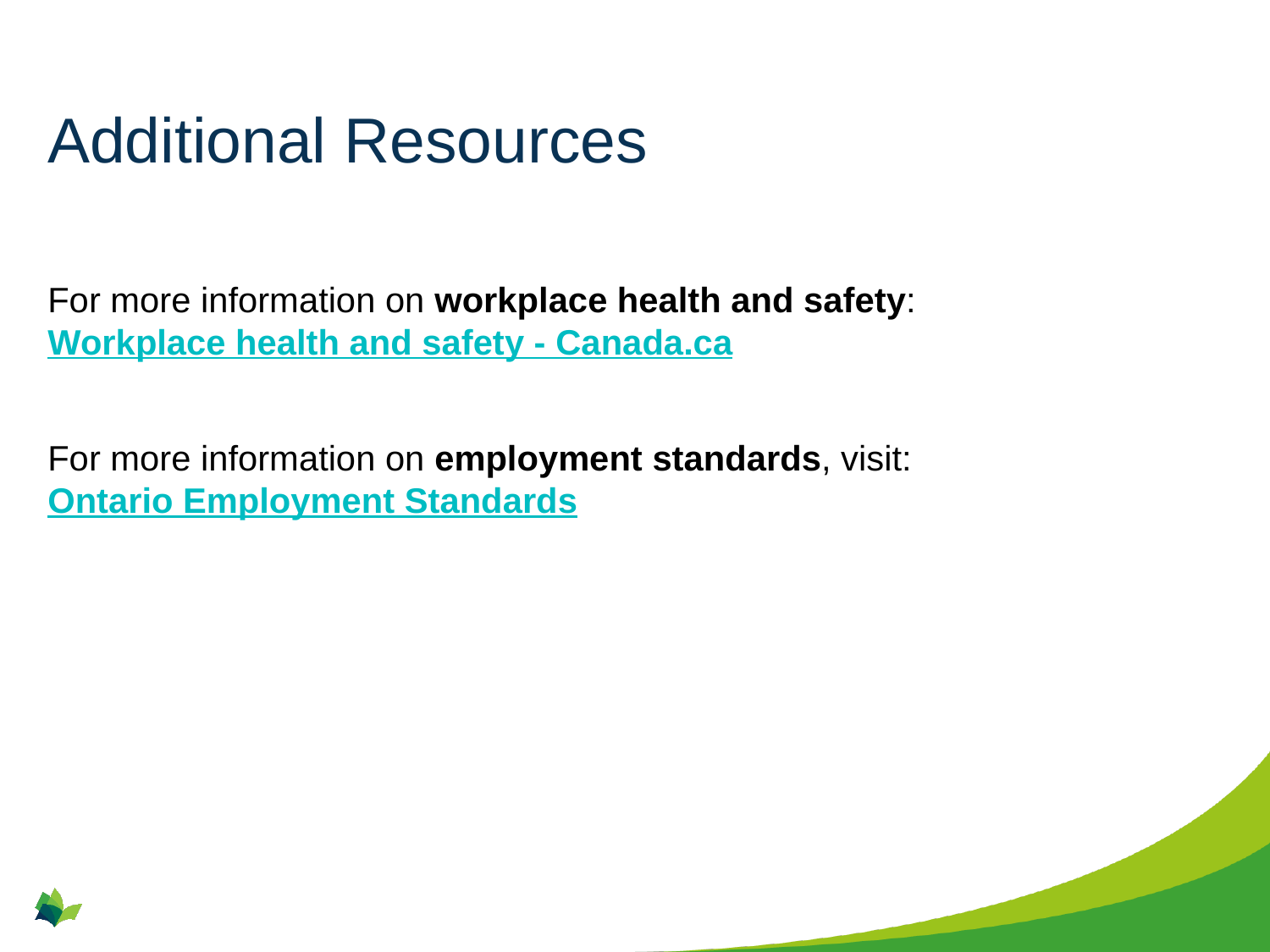

# Additional Resources
For more information on workplace health and safety: Workplace health and safety - Canada.ca

For more information on employment standards, visit: Ontario Employment Standards